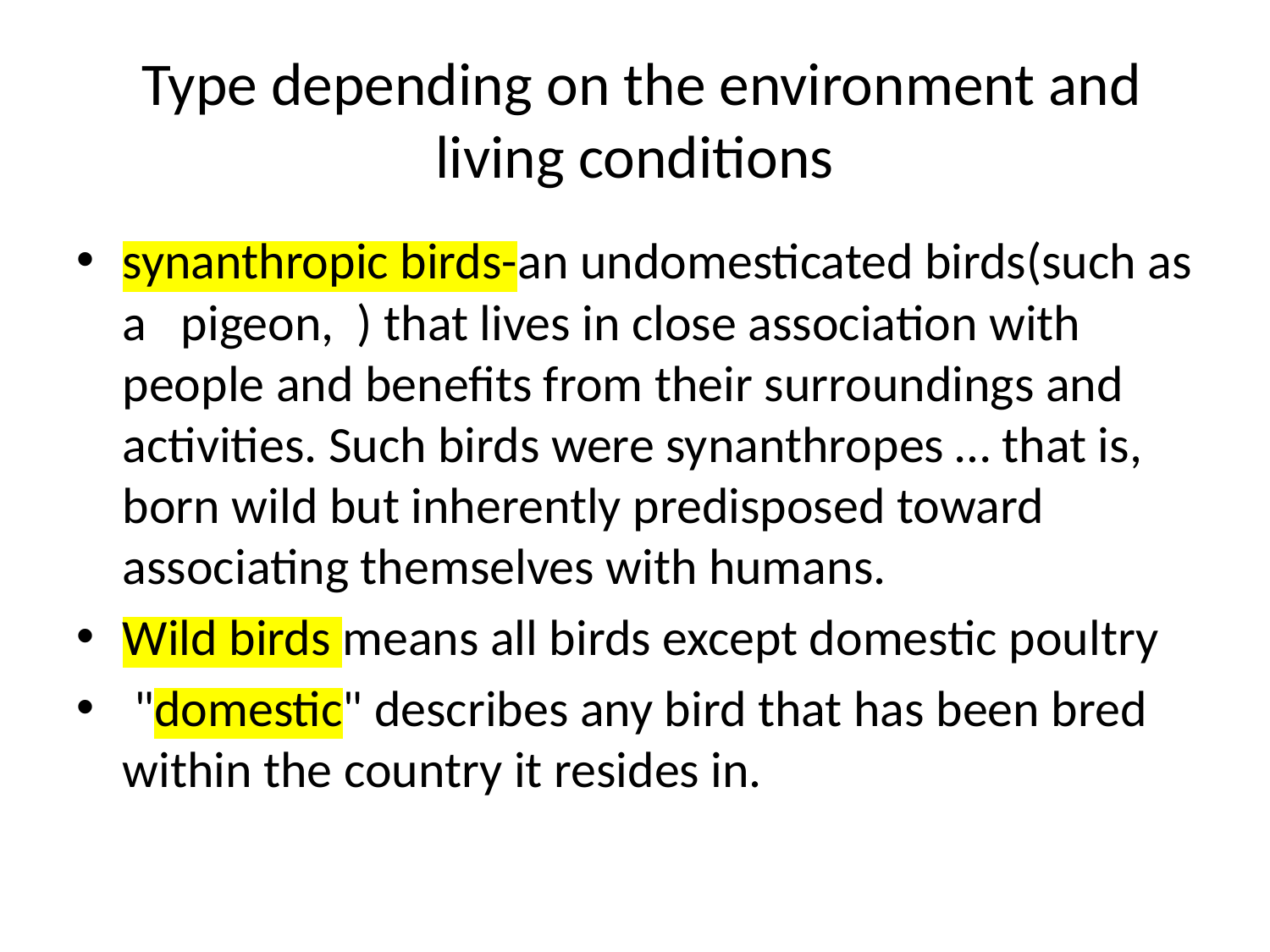

# Type depending on the environment and living conditions
synanthropic birds-an undomesticated birds(such as a   pigeon,  ) that lives in close association with people and benefits from their surroundings and activities. Such birds were synanthropes … that is, born wild but inherently predisposed toward associating themselves with humans.
Wild birds means all birds except domestic poultry
 "domestic" describes any bird that has been bred within the country it resides in.